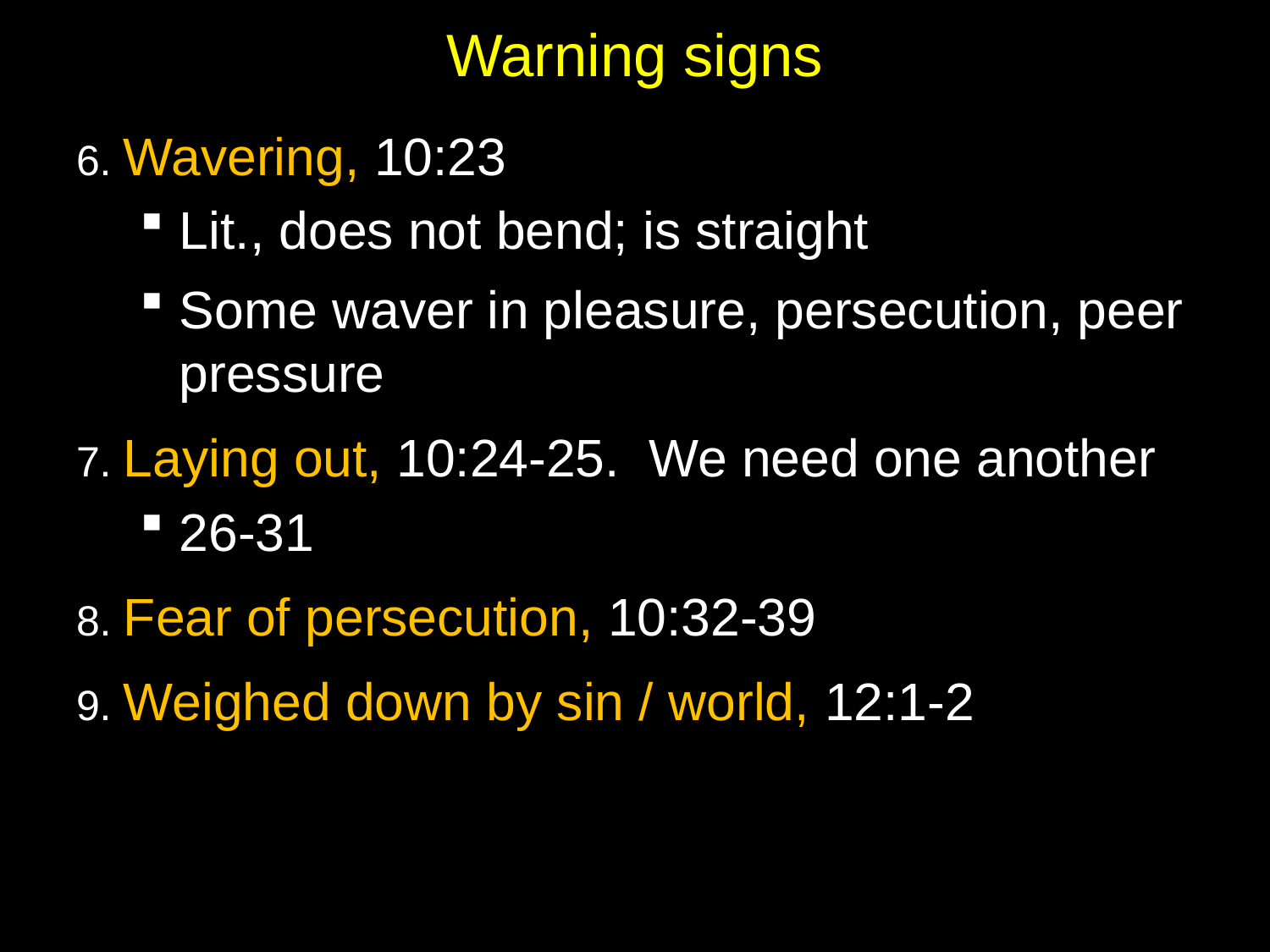

# Warning signs
6. Wavering, 10:23
Lit., does not bend; is straight
Some waver in pleasure, persecution, peer pressure
7. Laying out, 10:24-25.  We need one another
26-31
8. Fear of persecution, 10:32-39
9. Weighed down by sin / world, 12:1-2